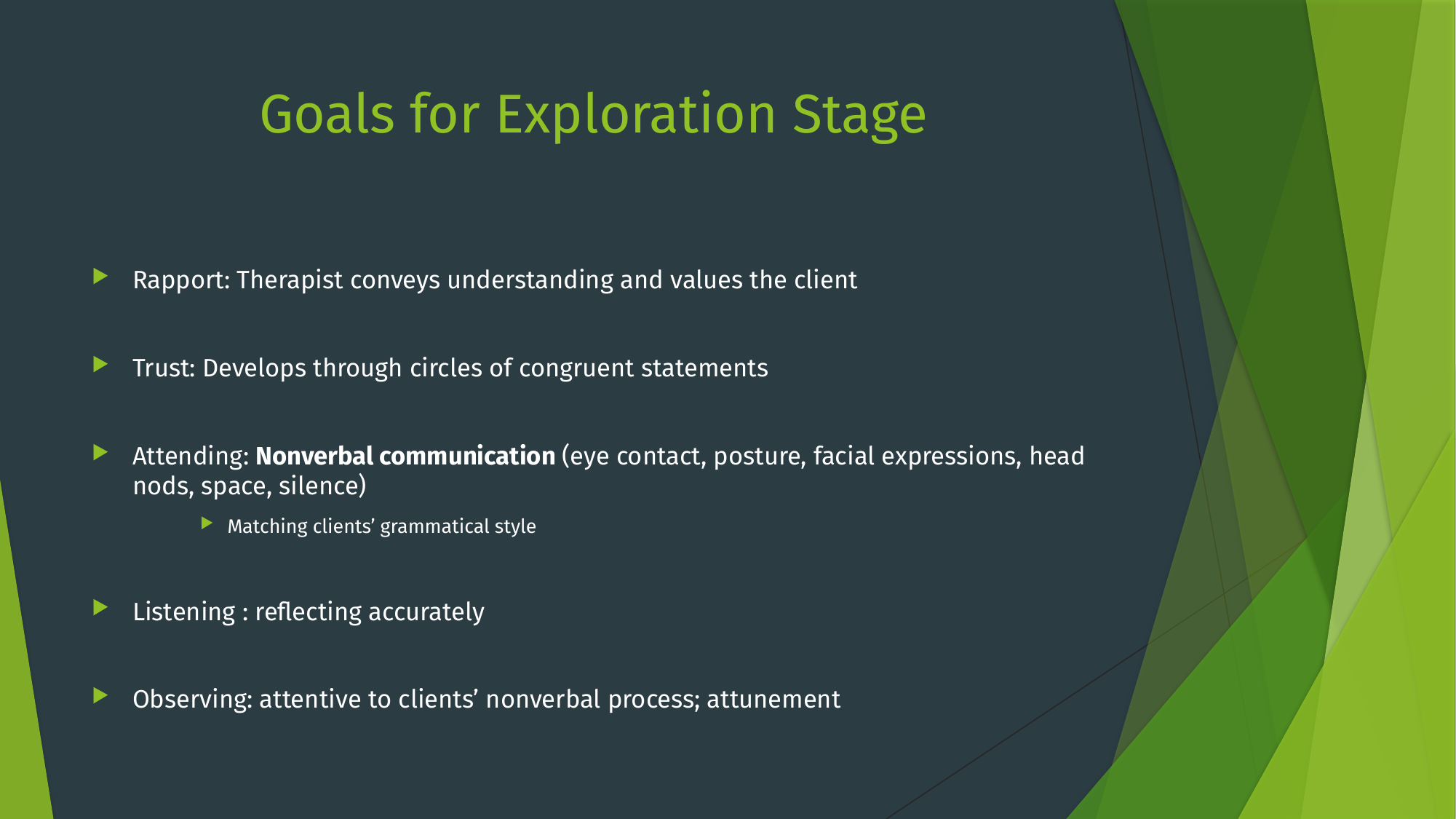

# Goals for Exploration Stage
Rapport: Therapist conveys understanding and values the client

Trust: Develops through circles of congruent statements

Attending: Nonverbal communication (eye contact, posture, facial expressions, head nods, space, silence)
Matching clients’ grammatical style

Listening : reflecting accurately

Observing: attentive to clients’ nonverbal process; attunement